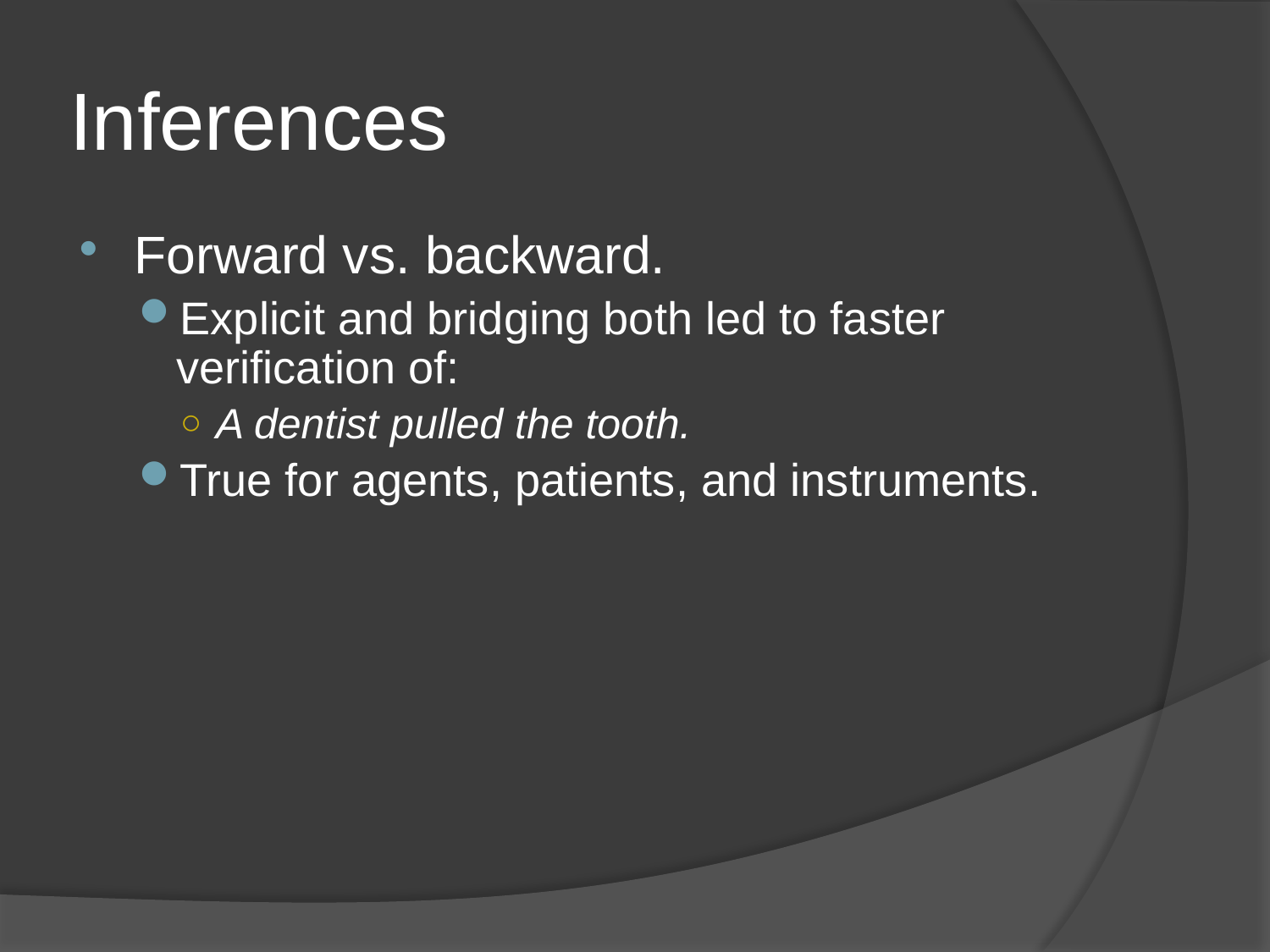

# Inferences
Forward vs. backward.
Explicit and bridging both led to faster verification of:
A dentist pulled the tooth.
True for agents, patients, and instruments.